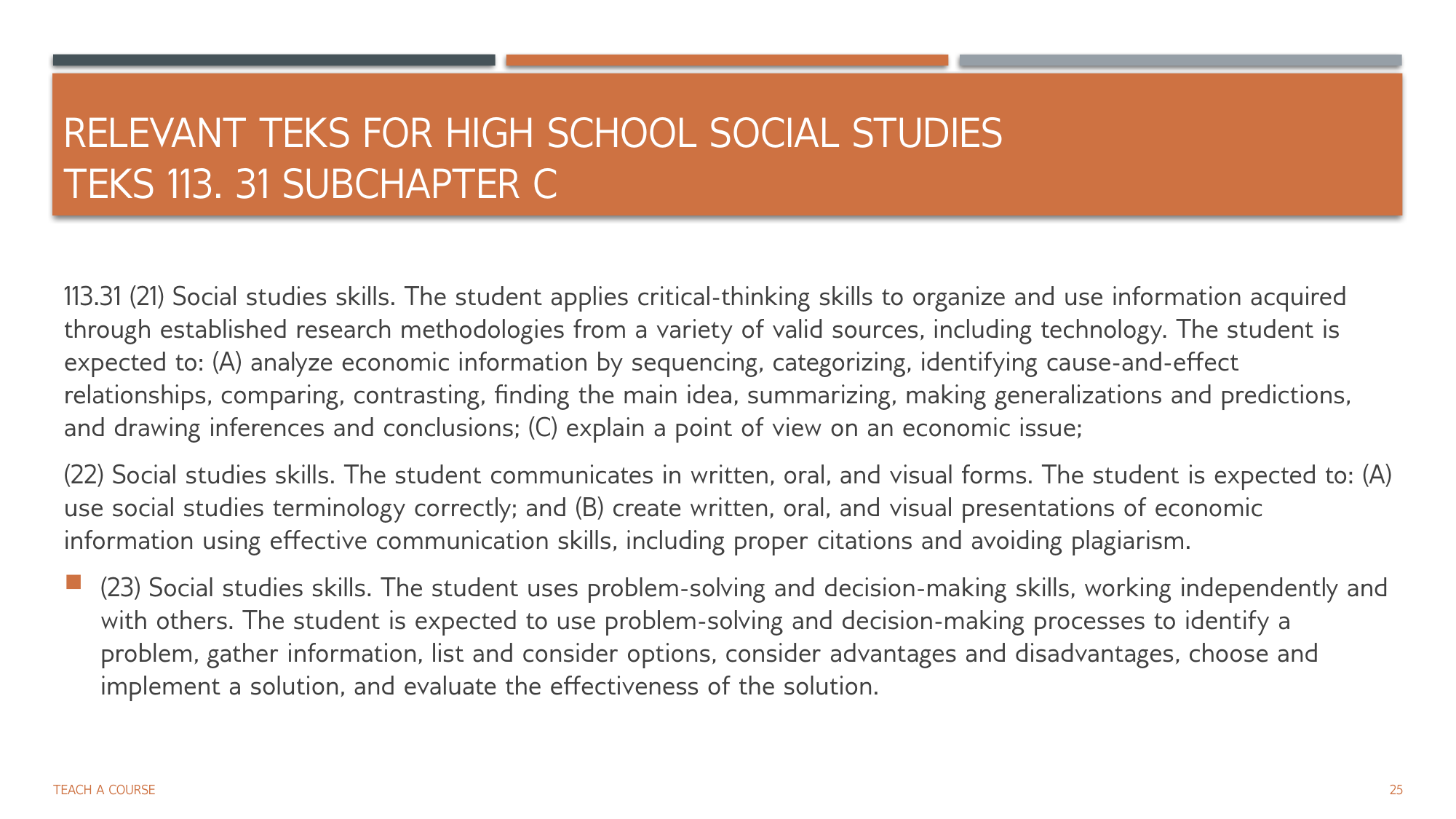

# Relevant TEKS for High School Social Studies TEKS 113. 31 Subchapter C
113.31 (21) Social studies skills. The student applies critical-thinking skills to organize and use information acquired through established research methodologies from a variety of valid sources, including technology. The student is expected to: (A) analyze economic information by sequencing, categorizing, identifying cause-and-effect relationships, comparing, contrasting, finding the main idea, summarizing, making generalizations and predictions, and drawing inferences and conclusions; (C) explain a point of view on an economic issue;
(22) Social studies skills. The student communicates in written, oral, and visual forms. The student is expected to: (A) use social studies terminology correctly; and (B) create written, oral, and visual presentations of economic information using effective communication skills, including proper citations and avoiding plagiarism.
(23) Social studies skills. The student uses problem-solving and decision-making skills, working independently and with others. The student is expected to use problem-solving and decision-making processes to identify a problem, gather information, list and consider options, consider advantages and disadvantages, choose and implement a solution, and evaluate the effectiveness of the solution.
Teach a Course
25